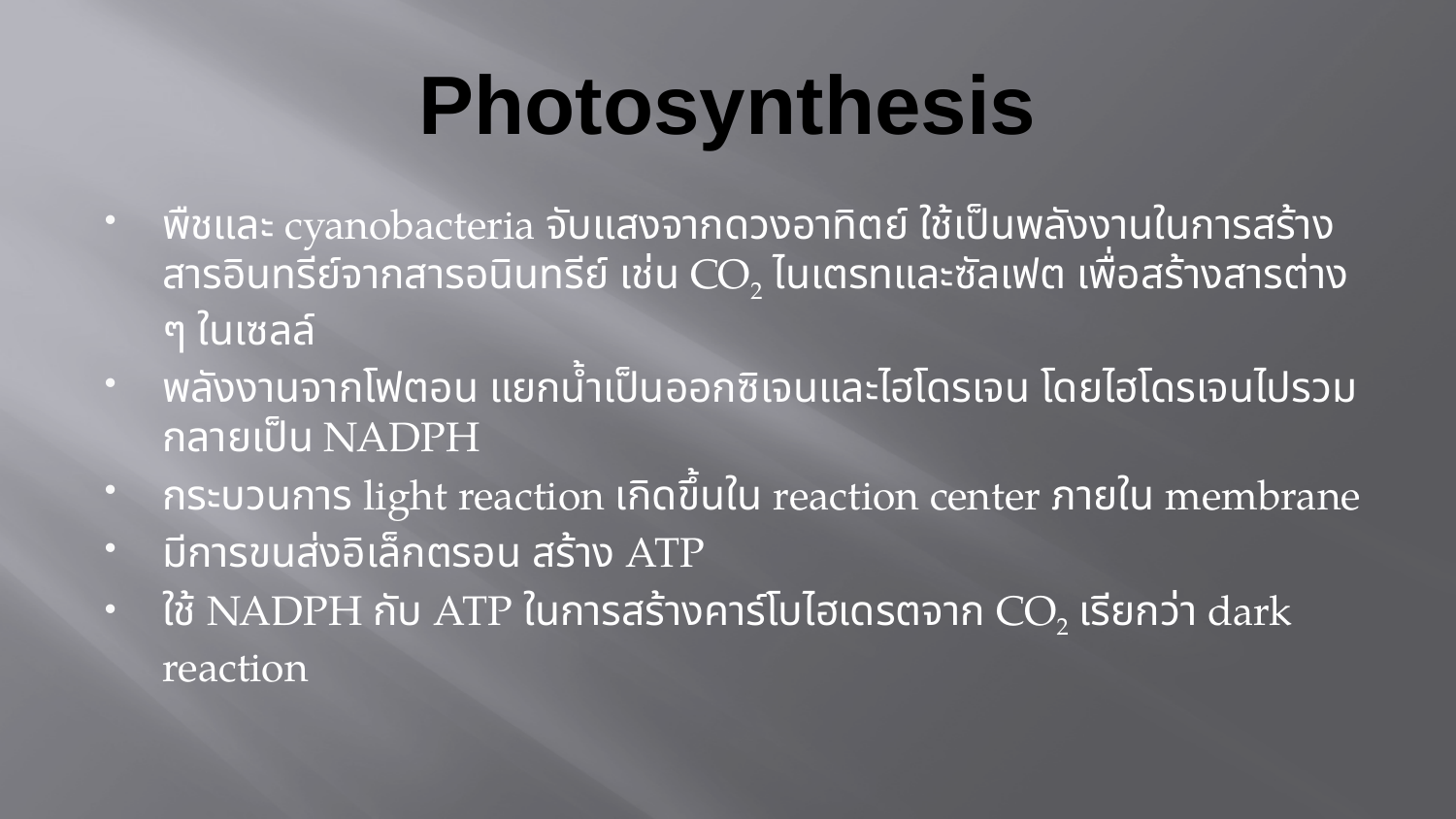

# Photosynthesis
พืชและ cyanobacteria จับแสงจากดวงอาทิตย์ ใช้เป็นพลังงานในการสร้างสารอินทรีย์จากสารอนินทรีย์ เช่น CO2 ไนเตรทและซัลเฟต เพื่อสร้างสารต่าง ๆ ในเซลล์
พลังงานจากโฟตอน แยกน้ำเป็นออกซิเจนและไฮโดรเจน โดยไฮโดรเจนไปรวมกลายเป็น NADPH
กระบวนการ light reaction เกิดขึ้นใน reaction center ภายใน membrane
มีการขนส่งอิเล็กตรอน สร้าง ATP
ใช้ NADPH กับ ATP ในการสร้างคาร์โบไฮเดรตจาก CO2 เรียกว่า dark reaction